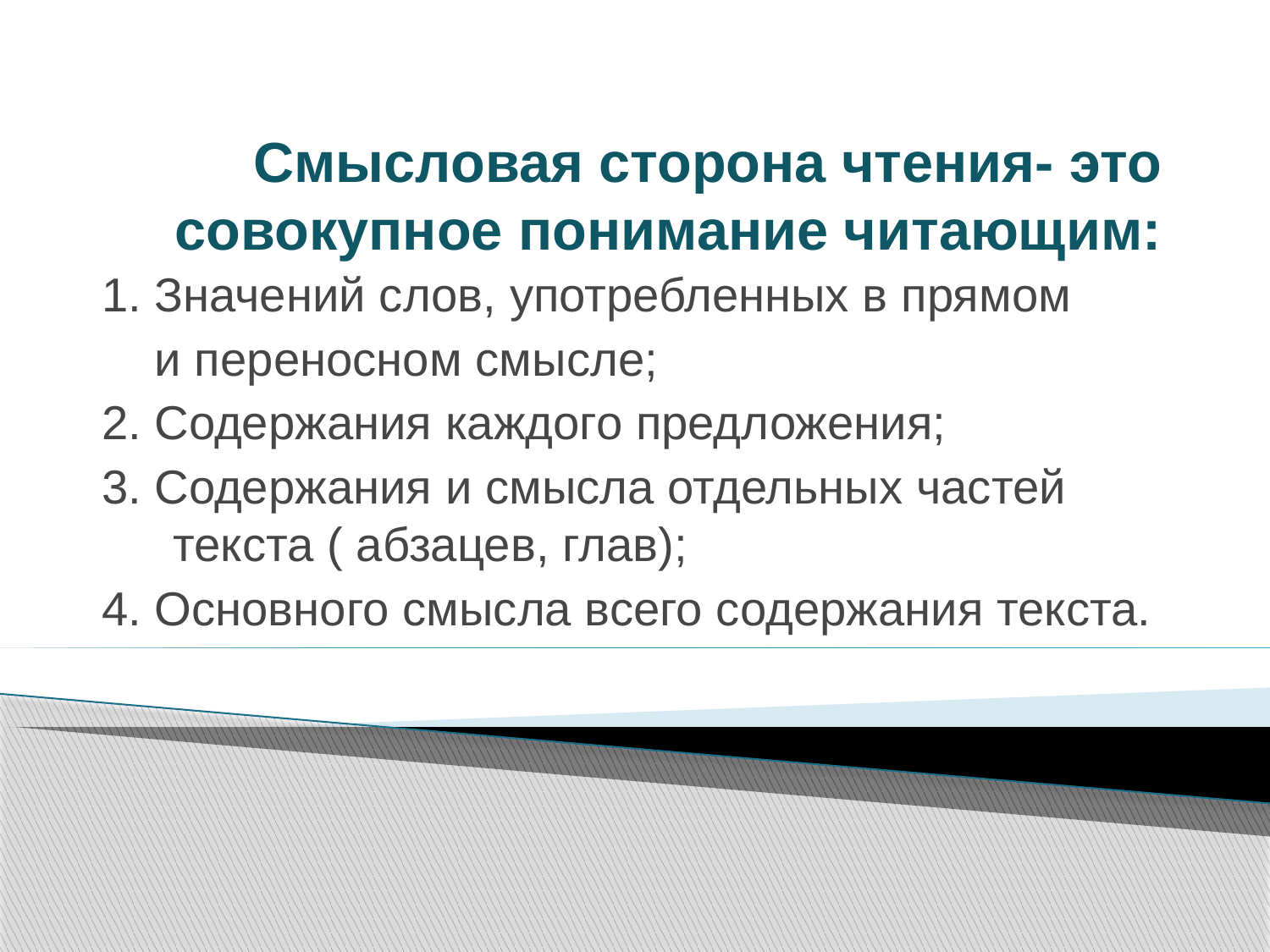

# Смысловая сторона чтения- это совокупное понимание читающим:
1. Значений слов, употребленных в прямом
    и переносном смысле;
2. Содержания каждого предложения;
3. Содержания и смысла отдельных частей текста ( абзацев, глав);
4. Основного смысла всего содержания текста.